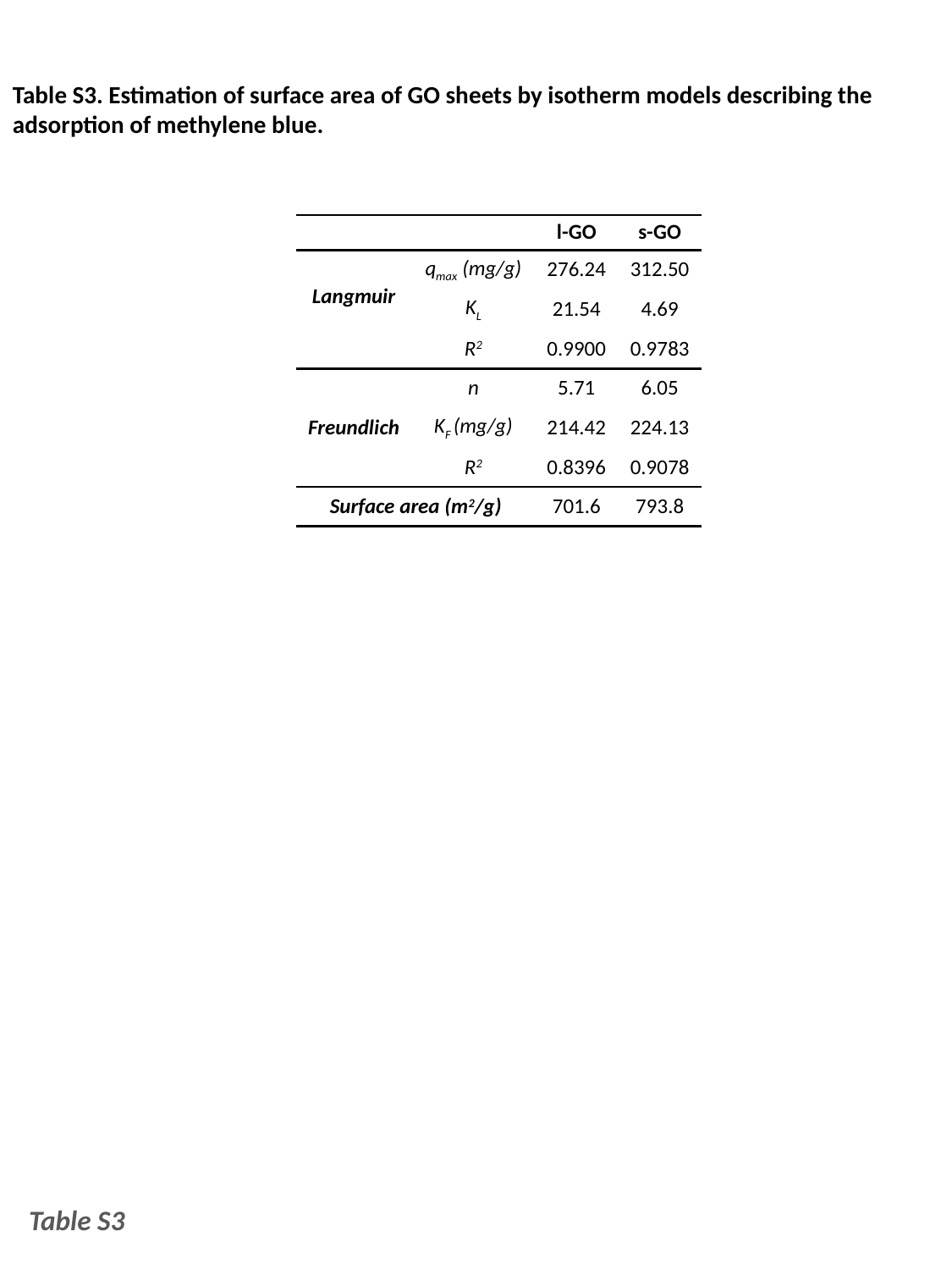

Table S3. Estimation of surface area of GO sheets by isotherm models describing the adsorption of methylene blue.
|  |  | l-GO | s-GO |
| --- | --- | --- | --- |
| Langmuir | qmax (mg/g) | 276.24 | 312.50 |
|  | KL | 21.54 | 4.69 |
|  | R2 | 0.9900 | 0.9783 |
| Freundlich | n | 5.71 | 6.05 |
|  | KF (mg/g) | 214.42 | 224.13 |
|  | R2 | 0.8396 | 0.9078 |
| Surface area (m2/g) |  | 701.6 | 793.8 |
Table S3